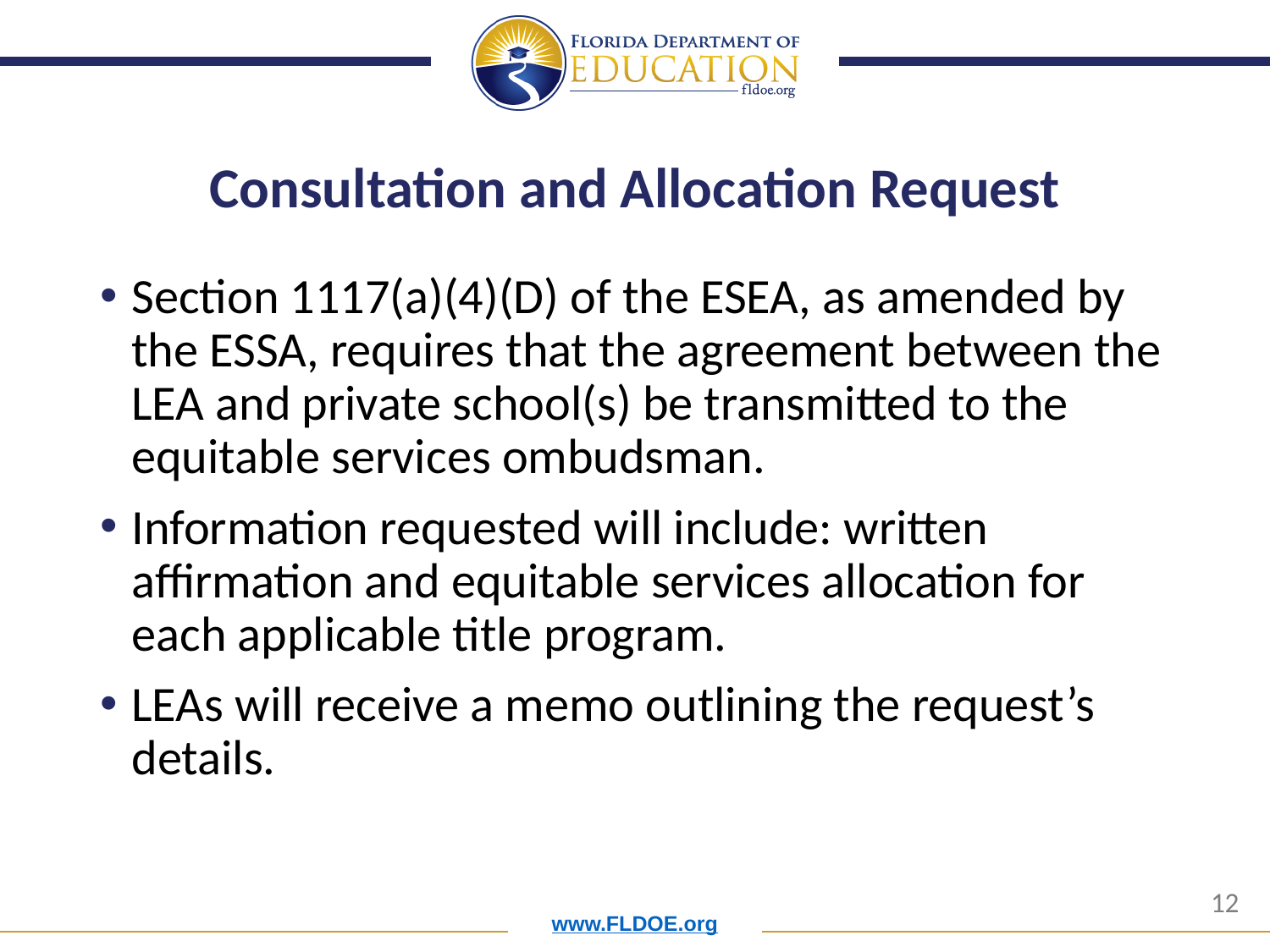

# Consultation and Allocation Request
Section 1117(a)(4)(D) of the ESEA, as amended by the ESSA, requires that the agreement between the LEA and private school(s) be transmitted to the equitable services ombudsman.
Information requested will include: written affirmation and equitable services allocation for each applicable title program.
LEAs will receive a memo outlining the request’s details.